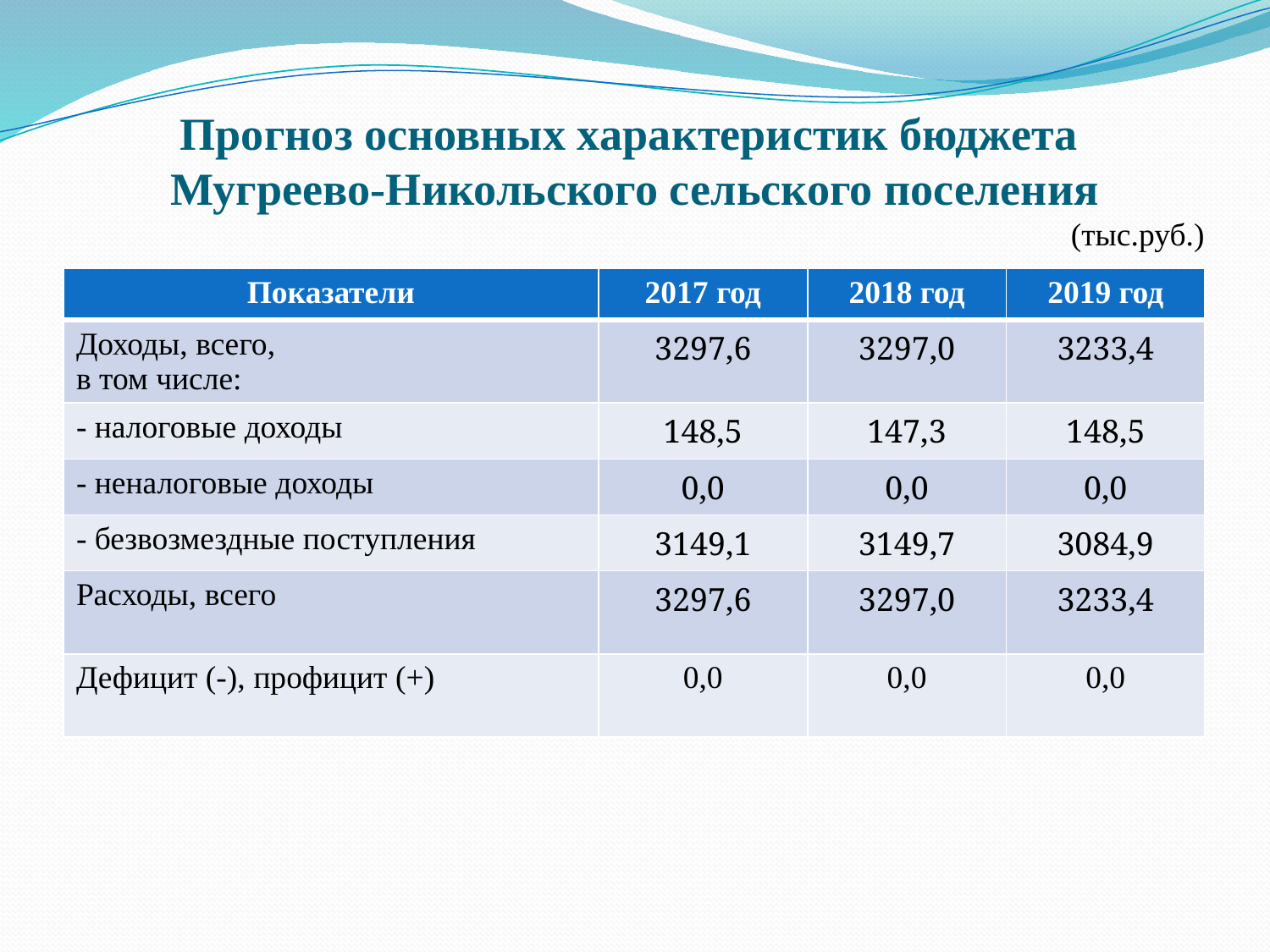

# Прогноз основных характеристик бюджета Мугреево-Никольского сельского поселения (тыс.руб.)
| Показатели | 2017 год | 2018 год | 2019 год |
| --- | --- | --- | --- |
| Доходы, всего, в том числе: | 3297,6 | 3297,0 | 3233,4 |
| - налоговые доходы | 148,5 | 147,3 | 148,5 |
| - неналоговые доходы | 0,0 | 0,0 | 0,0 |
| - безвозмездные поступления | 3149,1 | 3149,7 | 3084,9 |
| Расходы, всего | 3297,6 | 3297,0 | 3233,4 |
| Дефицит (-), профицит (+) | 0,0 | 0,0 | 0,0 |